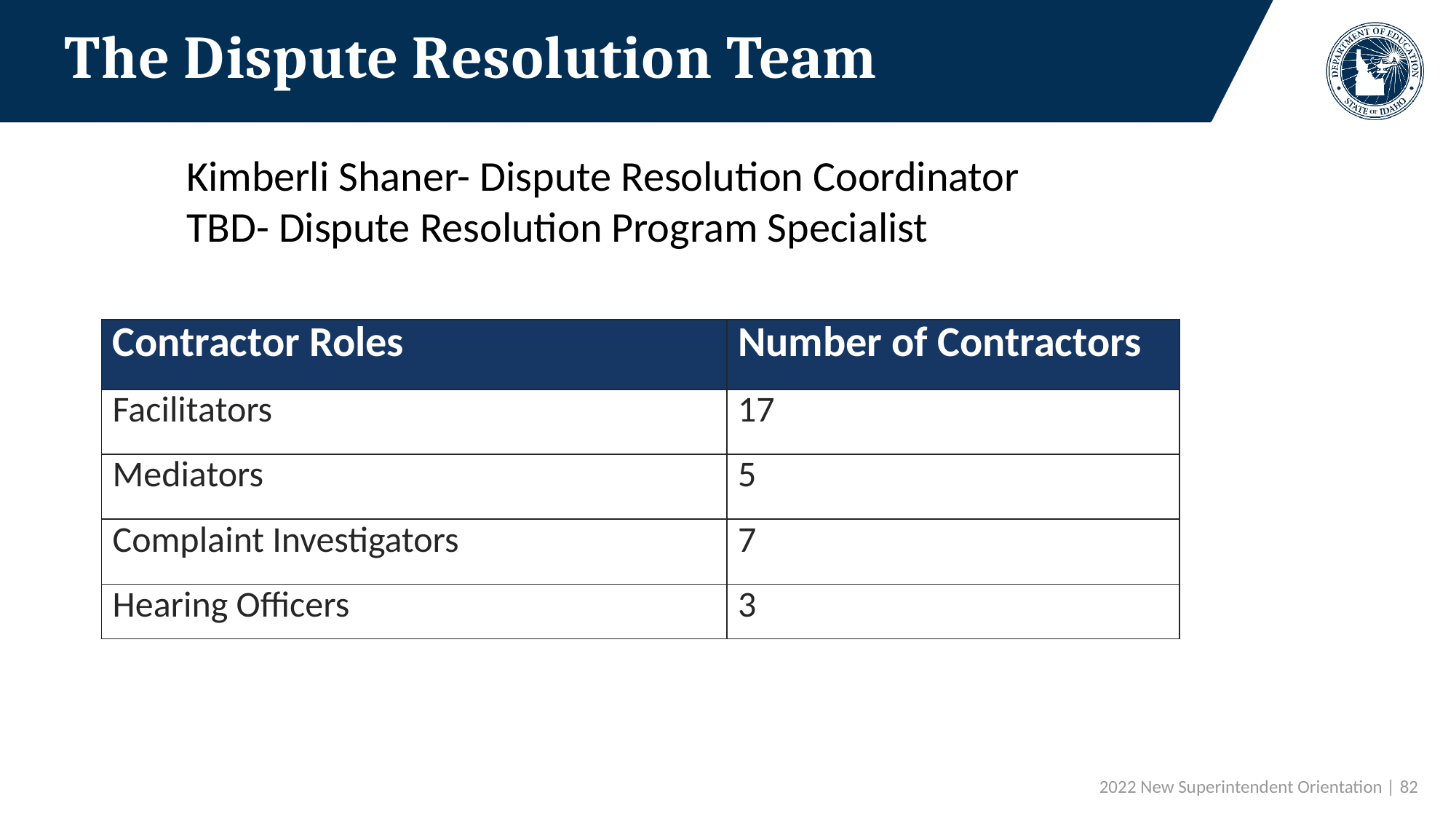

# The Dispute Resolution Team
Kimberli Shaner- Dispute Resolution Coordinator
TBD- Dispute Resolution Program Specialist
| Contractor Roles | Number of Contractors |
| --- | --- |
| Facilitators | 17 |
| Mediators | 5 |
| Complaint Investigators | 7 |
| Hearing Officers | 3 |
 2022 New Superintendent Orientation | 82